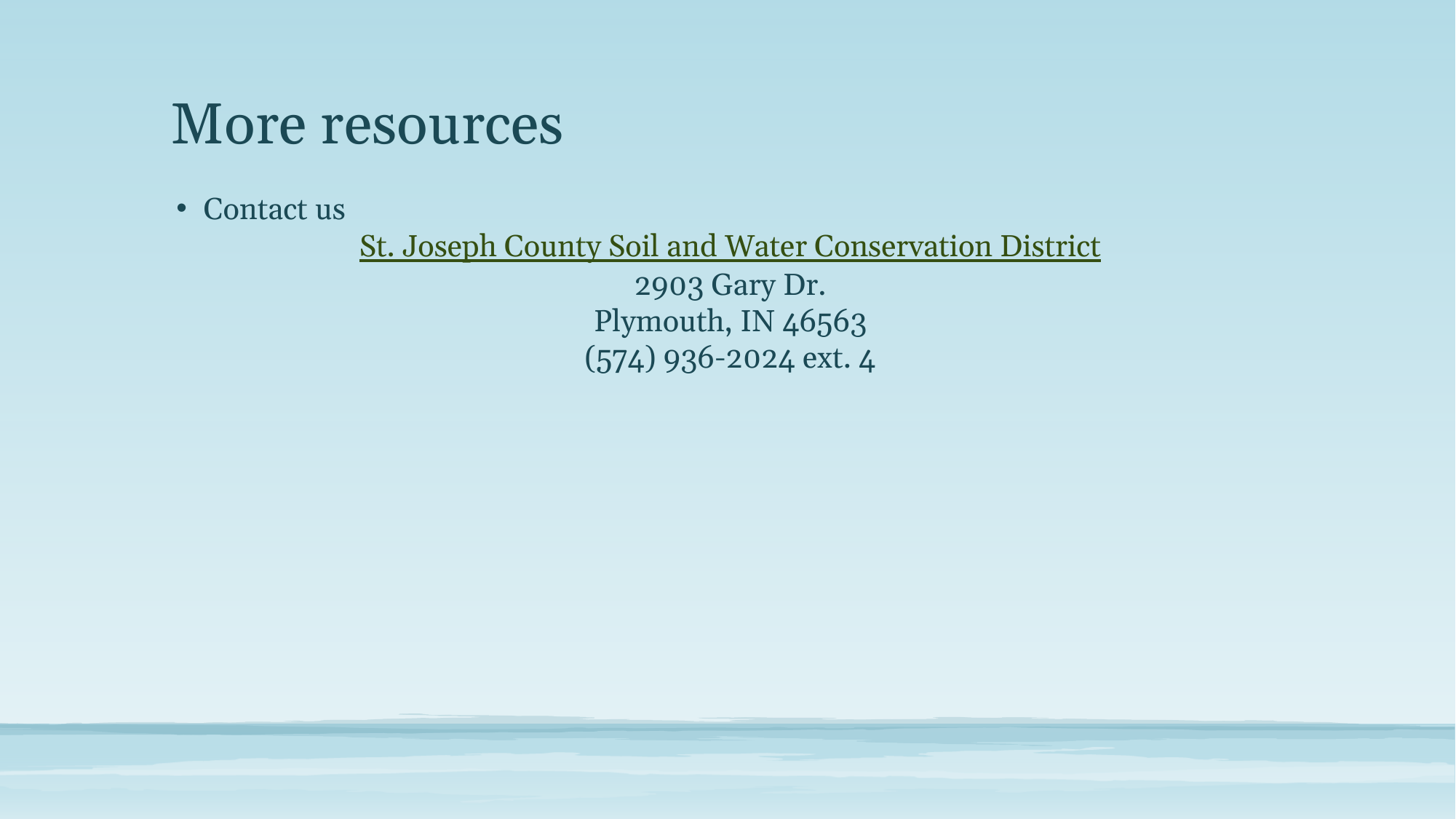

# More resources
Contact us
St. Joseph County Soil and Water Conservation District
2903 Gary Dr.
Plymouth, IN 46563
(574) 936-2024 ext. 4